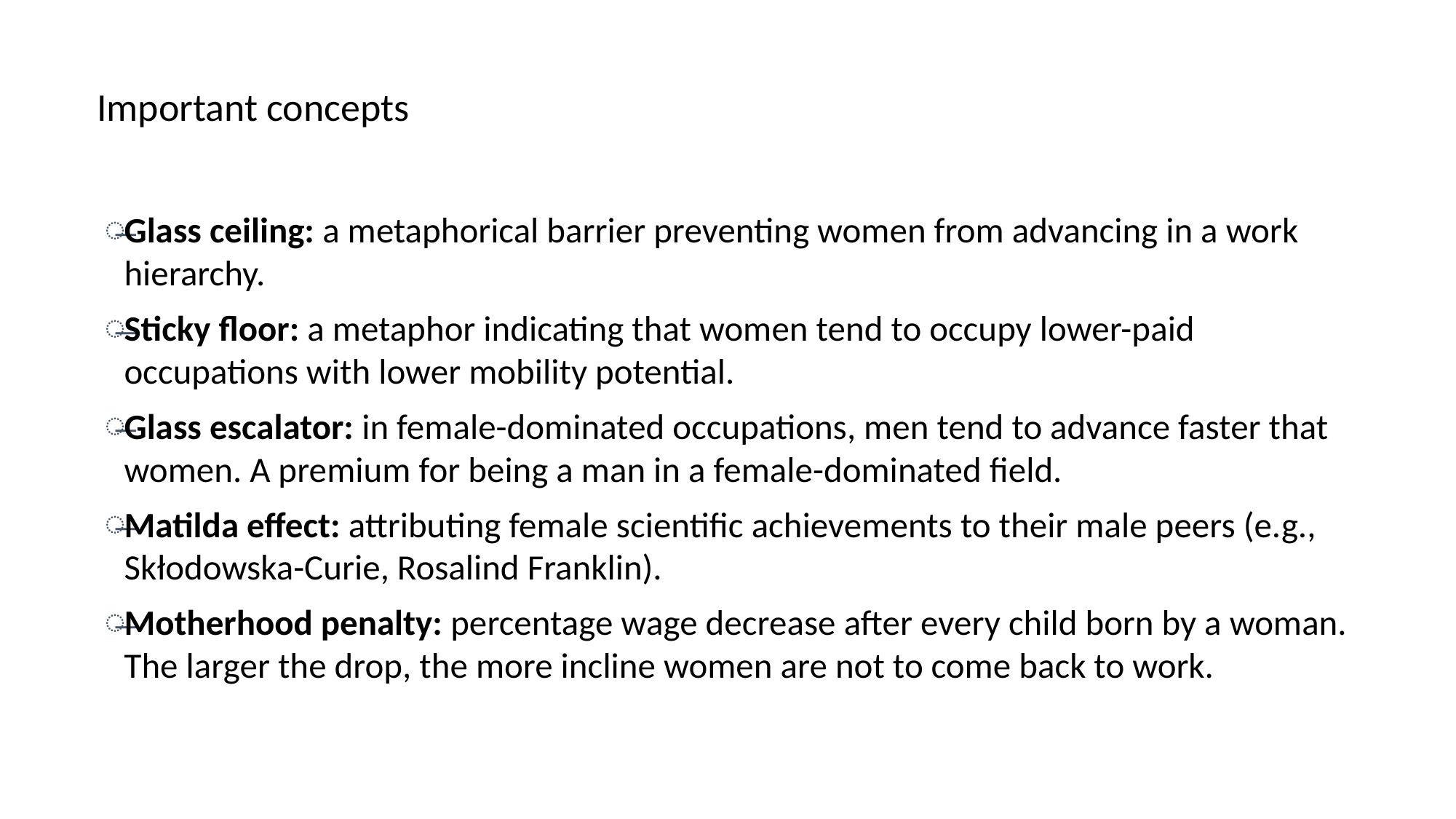

# Important concepts
Glass ceiling: a metaphorical barrier preventing women from advancing in a work hierarchy.
Sticky floor: a metaphor indicating that women tend to occupy lower-paid occupations with lower mobility potential.
Glass escalator: in female-dominated occupations, men tend to advance faster that women. A premium for being a man in a female-dominated field.
Matilda effect: attributing female scientific achievements to their male peers (e.g., Skłodowska-Curie, Rosalind Franklin).
Motherhood penalty: percentage wage decrease after every child born by a woman. The larger the drop, the more incline women are not to come back to work.